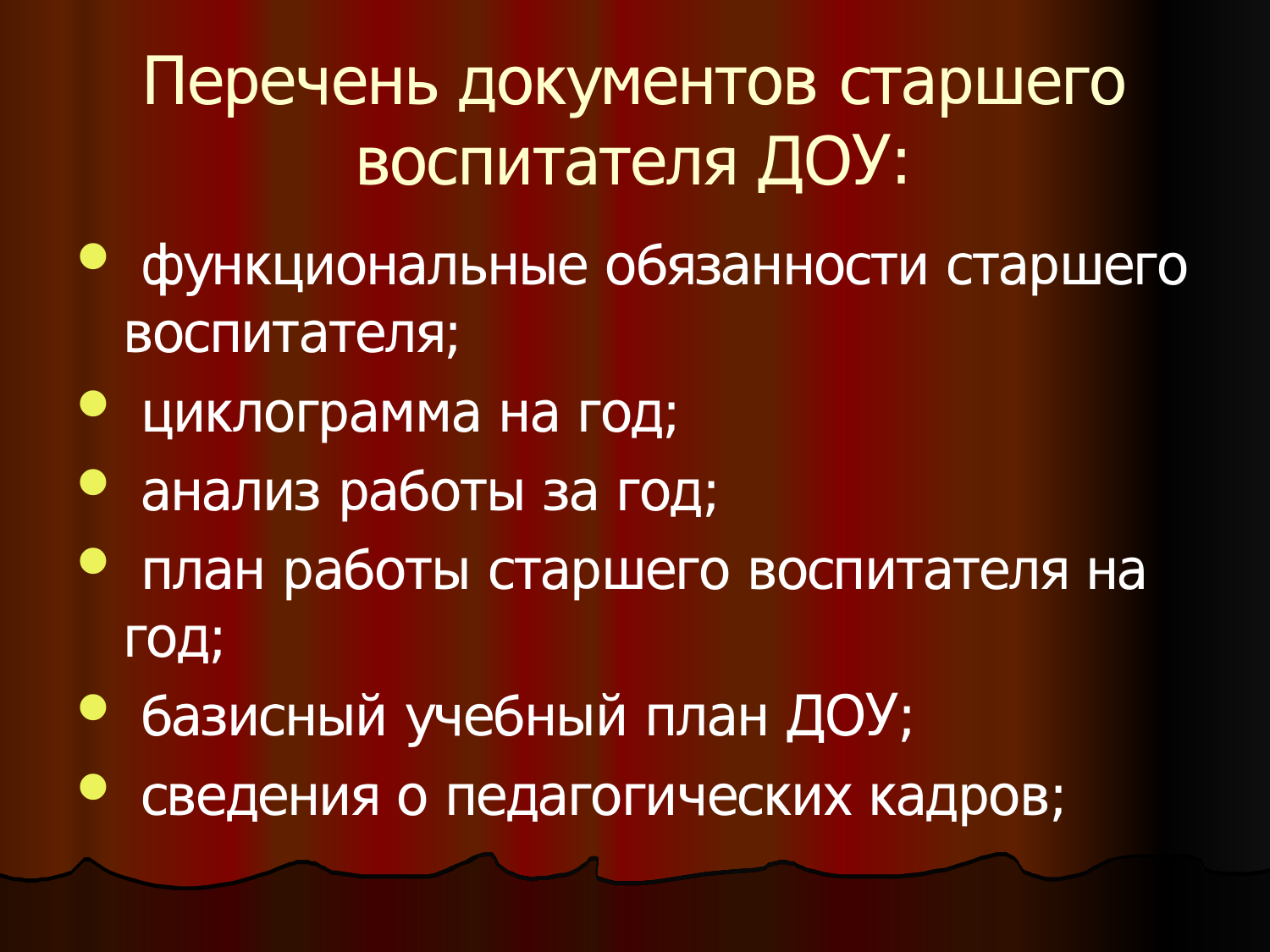

# Перечень документов старшего воспитателя ДОУ:
 функциональные обязанности старшего воспитателя;
 циклограмма на год;
 анализ работы за год;
 план работы старшего воспитателя на год;
 базисный учебный план ДОУ;
 сведения о педагогических кадров;